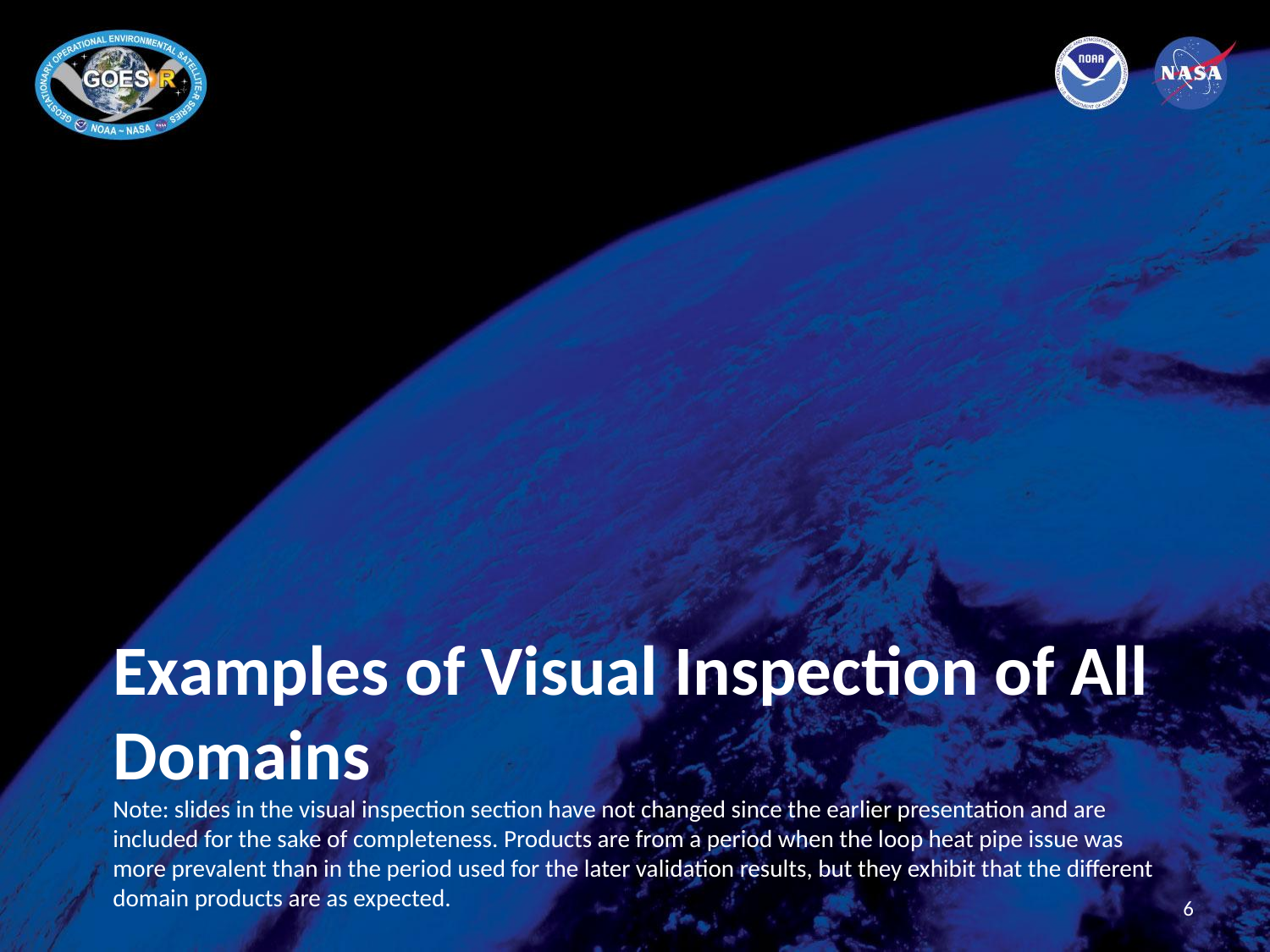

# Examples of Visual Inspection of All Domains
Note: slides in the visual inspection section have not changed since the earlier presentation and are included for the sake of completeness. Products are from a period when the loop heat pipe issue was more prevalent than in the period used for the later validation results, but they exhibit that the different domain products are as expected.
6